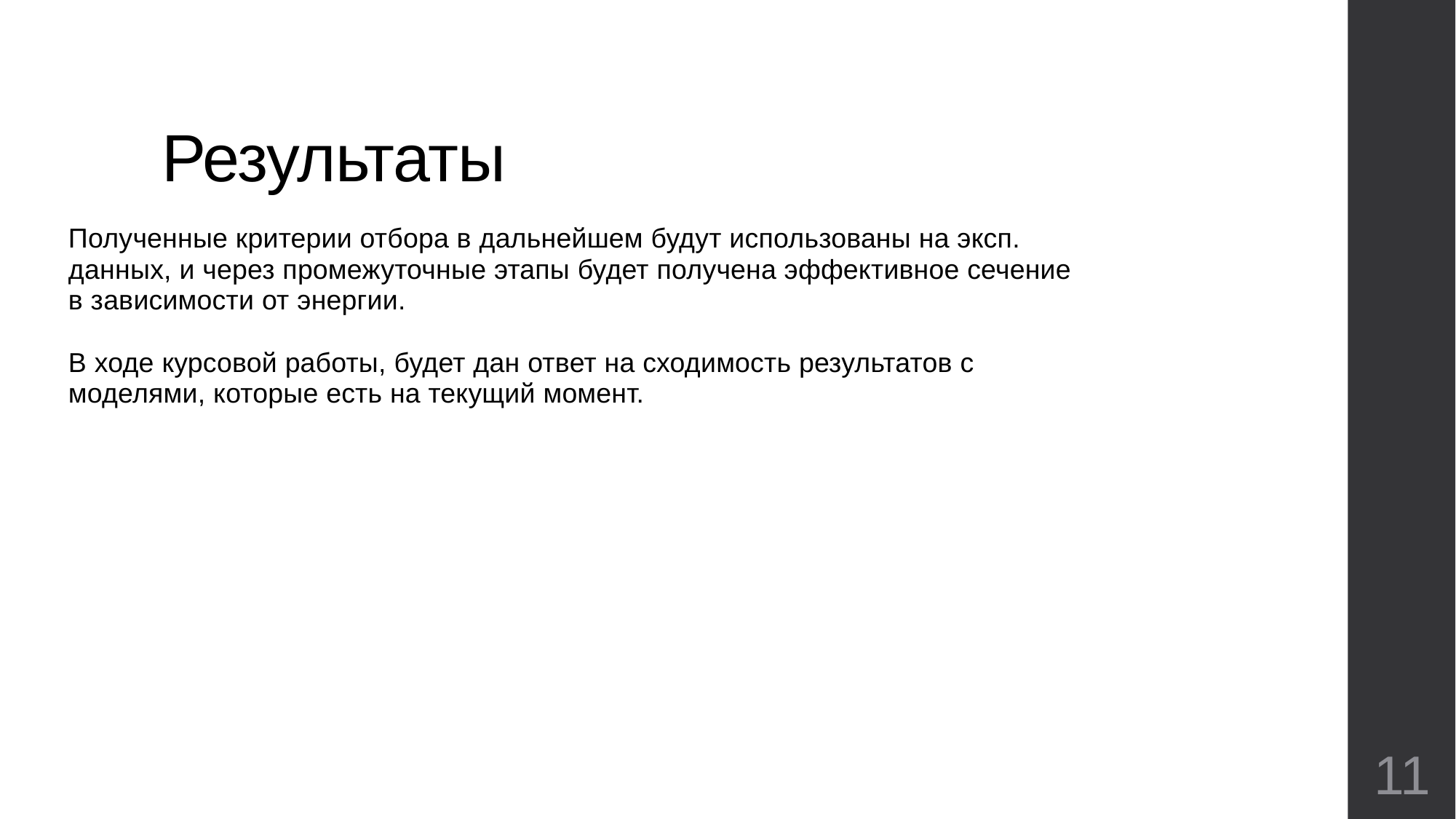

# Результаты
Полученные критерии отбора в дальнейшем будут использованы на эксп. данных, и через промежуточные этапы будет получена эффективное сечение в зависимости от энергии.
В ходе курсовой работы, будет дан ответ на сходимость результатов с моделями, которые есть на текущий момент.
11